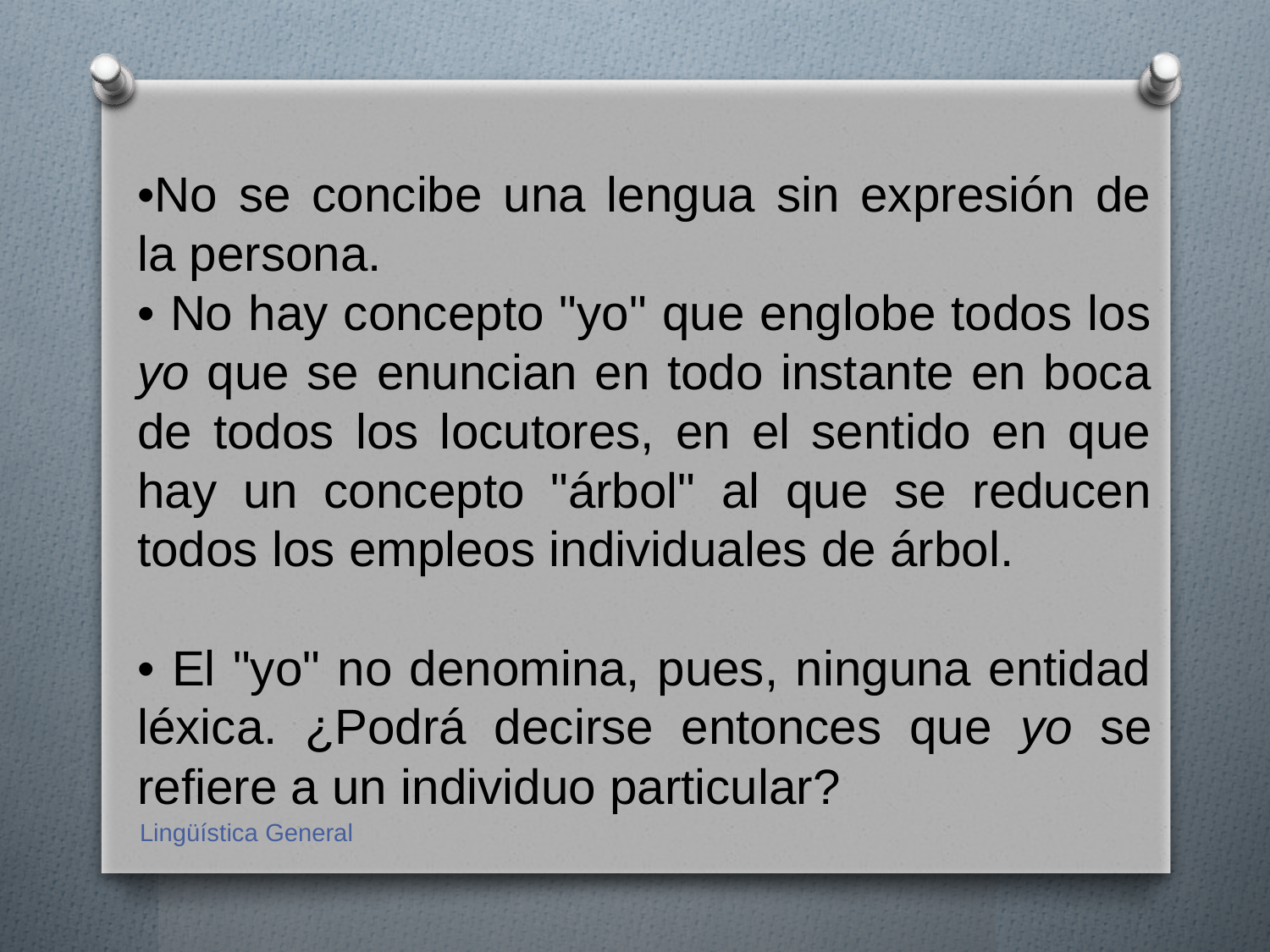

•No se concibe una lengua sin expresión de la persona.
• No hay concepto "yo" que englobe todos los yo que se enuncian en todo instante en boca de todos los locutores, en el sentido en que hay un concepto "árbol" al que se reducen todos los empleos individuales de árbol.

• El "yo" no denomina, pues, ninguna entidad léxica. ¿Podrá decirse entonces que yo se refiere a un individuo particular?
Lingüística General